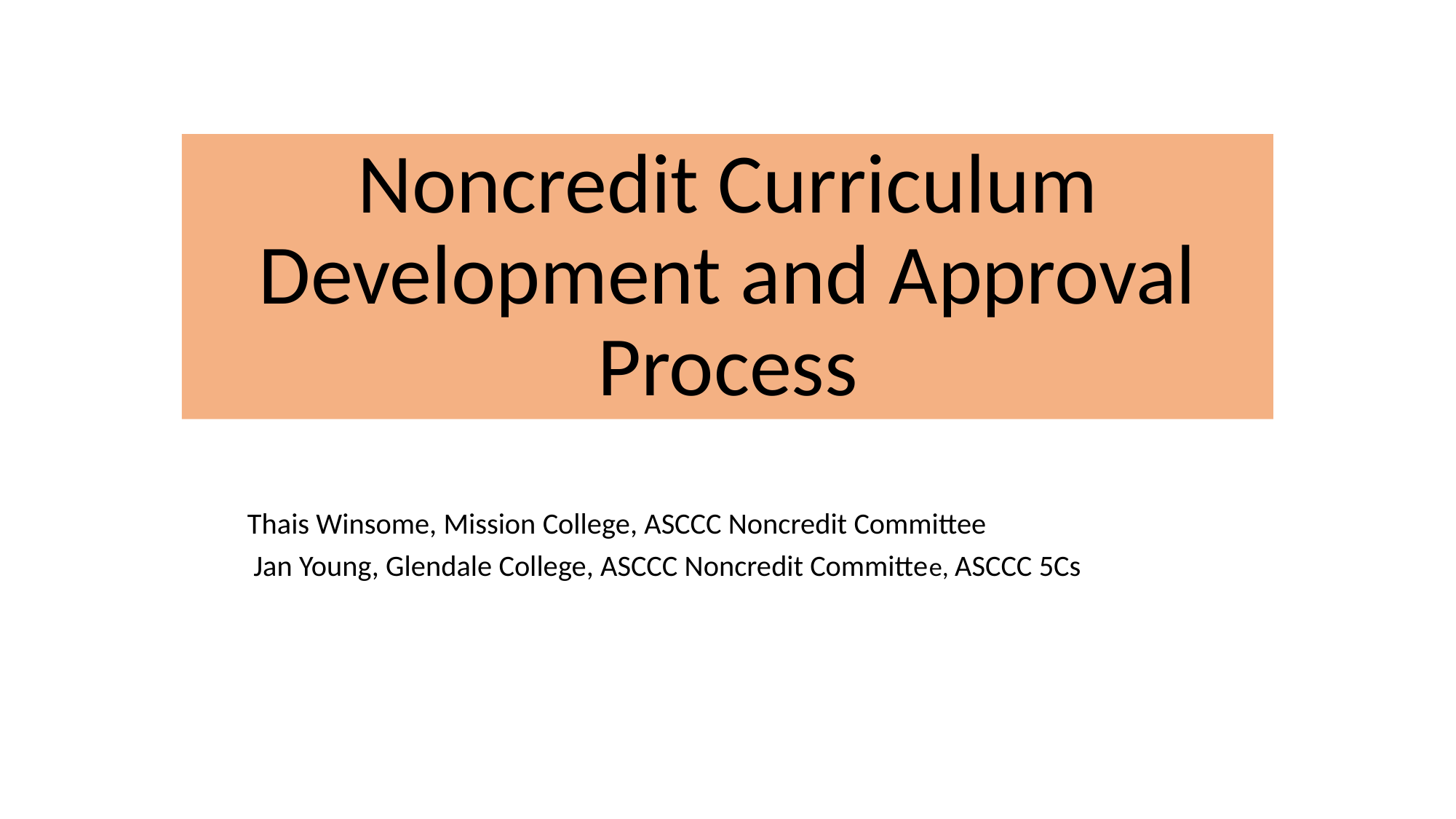

# Noncredit Curriculum Development and Approval Process

          Thais Winsome, Mission College, ASCCC Noncredit Committee
         Jan Young, Glendale College, ASCCC Noncredit Committee, ASCCC 5Cs